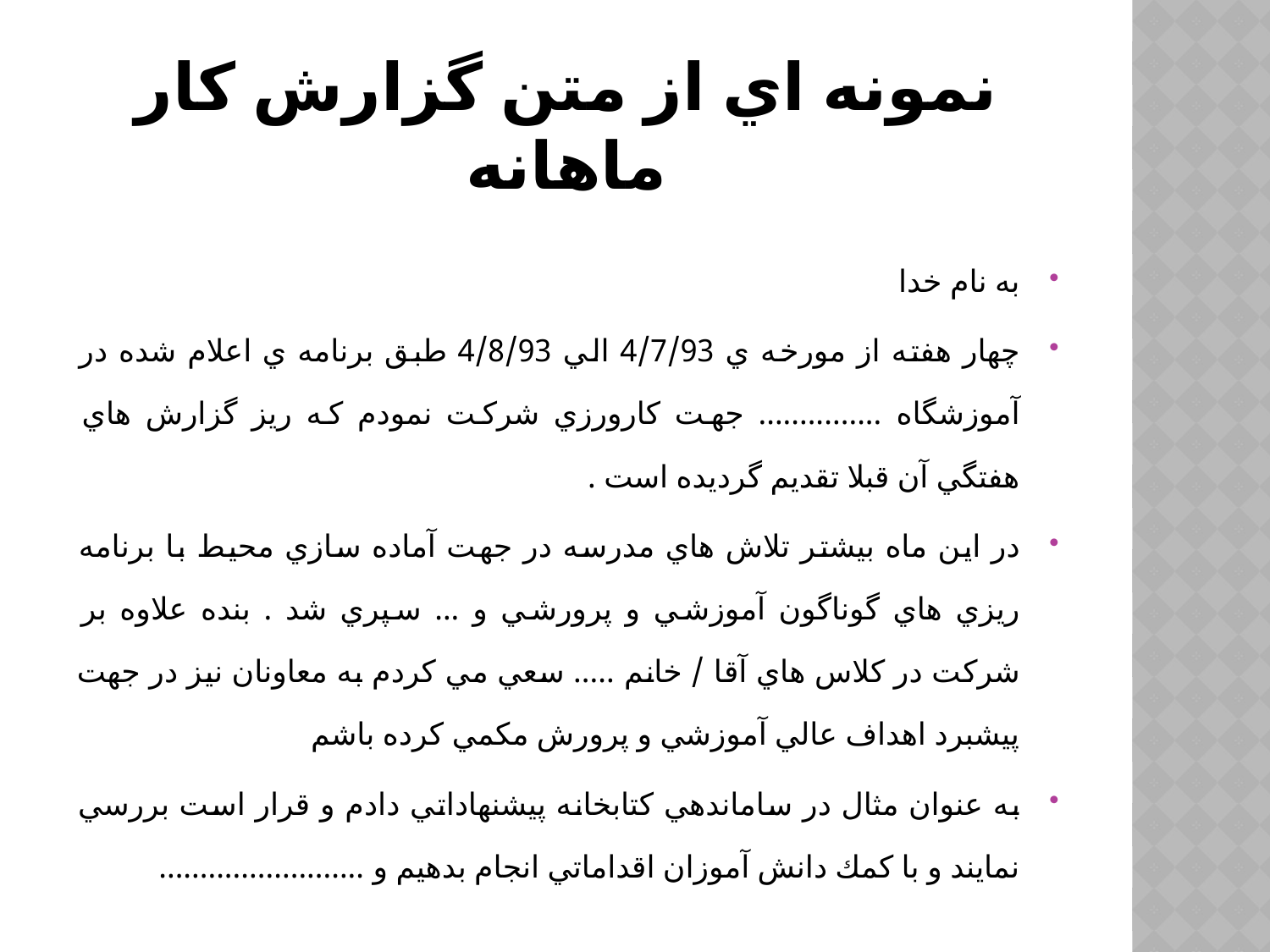

# نمونه اي از متن گزارش كار ماهانه
به نام خدا
چهار هفته از مورخه ي 4/7/93 الي 4/8/93 طبق برنامه ي اعلام شده در آموزشگاه ............... جهت كارورزي شركت نمودم كه ريز گزارش هاي هفتگي آن قبلا تقديم گرديده است .
در اين ماه بيشتر تلاش هاي مدرسه در جهت آماده سازي محيط با برنامه ريزي هاي گوناگون آموزشي و پرورشي و ... سپري شد . بنده علاوه بر شركت در كلاس هاي آقا / خانم ..... سعي مي كردم به معاونان نيز در جهت پيشبرد اهداف عالي آموزشي و پرورش مكمي كرده باشم
به عنوان مثال در ساماندهي كتابخانه پيشنهاداتي دادم و قرار است بررسي نمايند و با كمك دانش آموزان اقداماتي انجام بدهيم و .........................